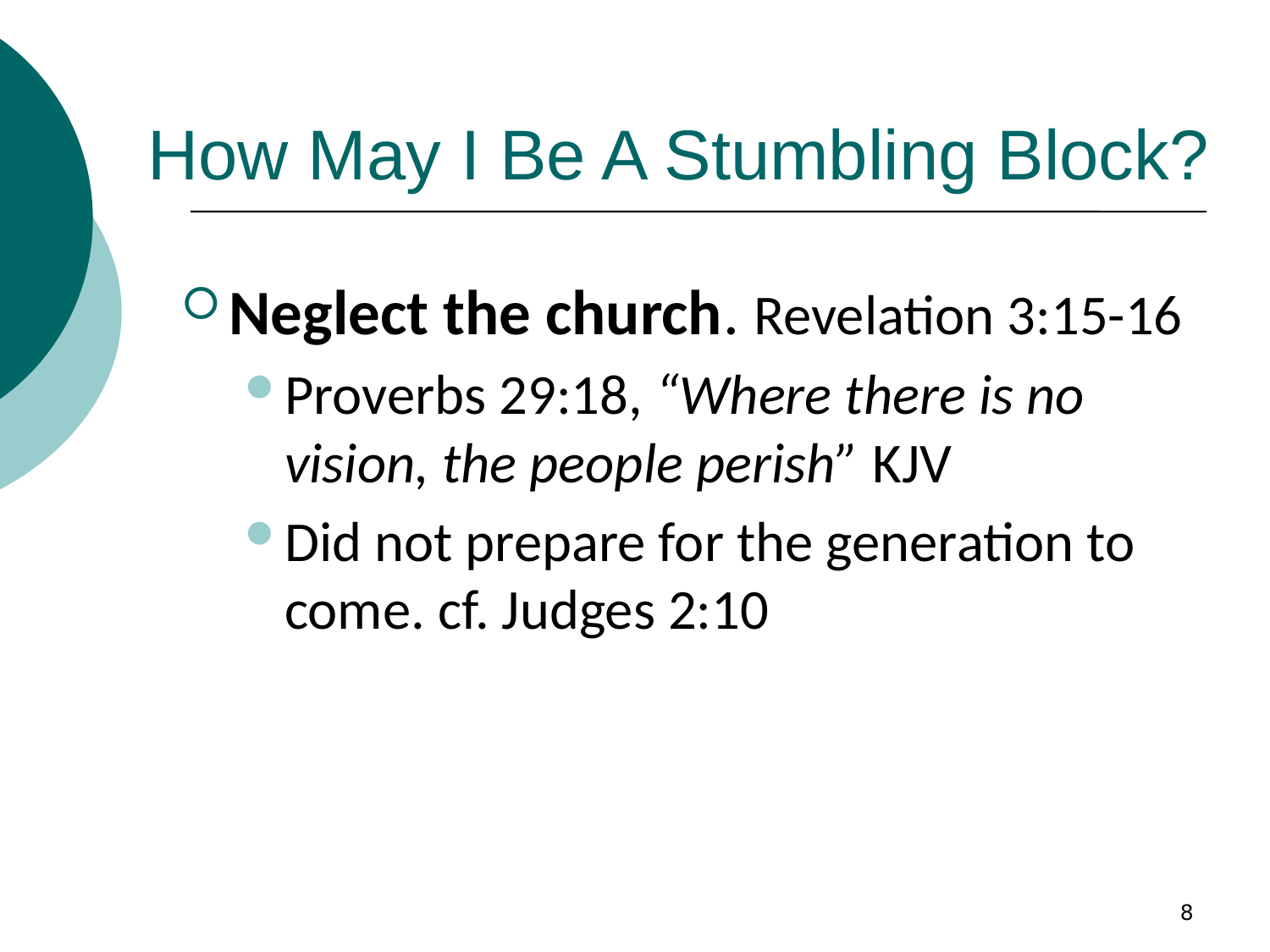

# How May I Be A Stumbling Block?
Neglect the church. Revelation 3:15-16
Proverbs 29:18, “Where there is no vision, the people perish” KJV
Did not prepare for the generation to come. cf. Judges 2:10
8